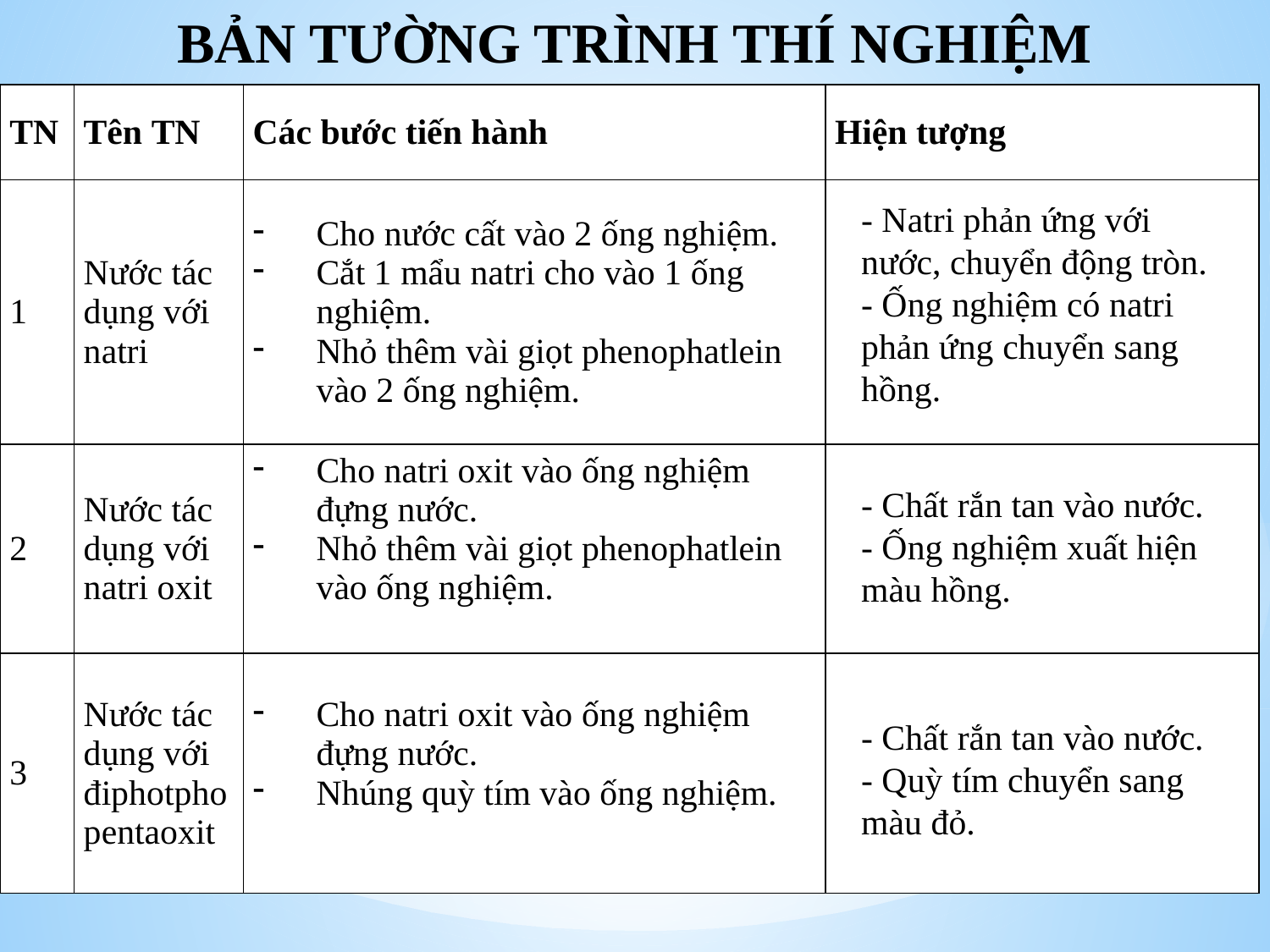

# BẢN TƯỜNG TRÌNH THÍ NGHIỆM
| TN | Tên TN | Các bước tiến hành | Hiện tượng |
| --- | --- | --- | --- |
| 1 | Nước tác dụng với natri | Cho nước cất vào 2 ống nghiệm. Cắt 1 mẩu natri cho vào 1 ống nghiệm. Nhỏ thêm vài giọt phenophatlein vào 2 ống nghiệm. |  |
| 2 | Nước tác dụng với natri oxit | Cho natri oxit vào ống nghiệm đựng nước. Nhỏ thêm vài giọt phenophatlein vào ống nghiệm. |  |
| 3 | Nước tác dụng với điphotphopentaoxit | Cho natri oxit vào ống nghiệm đựng nước. Nhúng quỳ tím vào ống nghiệm. |  |
- Natri phản ứng với nước, chuyển động tròn.
- Ống nghiệm có natri phản ứng chuyển sang hồng.
- Chất rắn tan vào nước.
- Ống nghiệm xuất hiện màu hồng.
- Chất rắn tan vào nước.
- Quỳ tím chuyển sang màu đỏ.